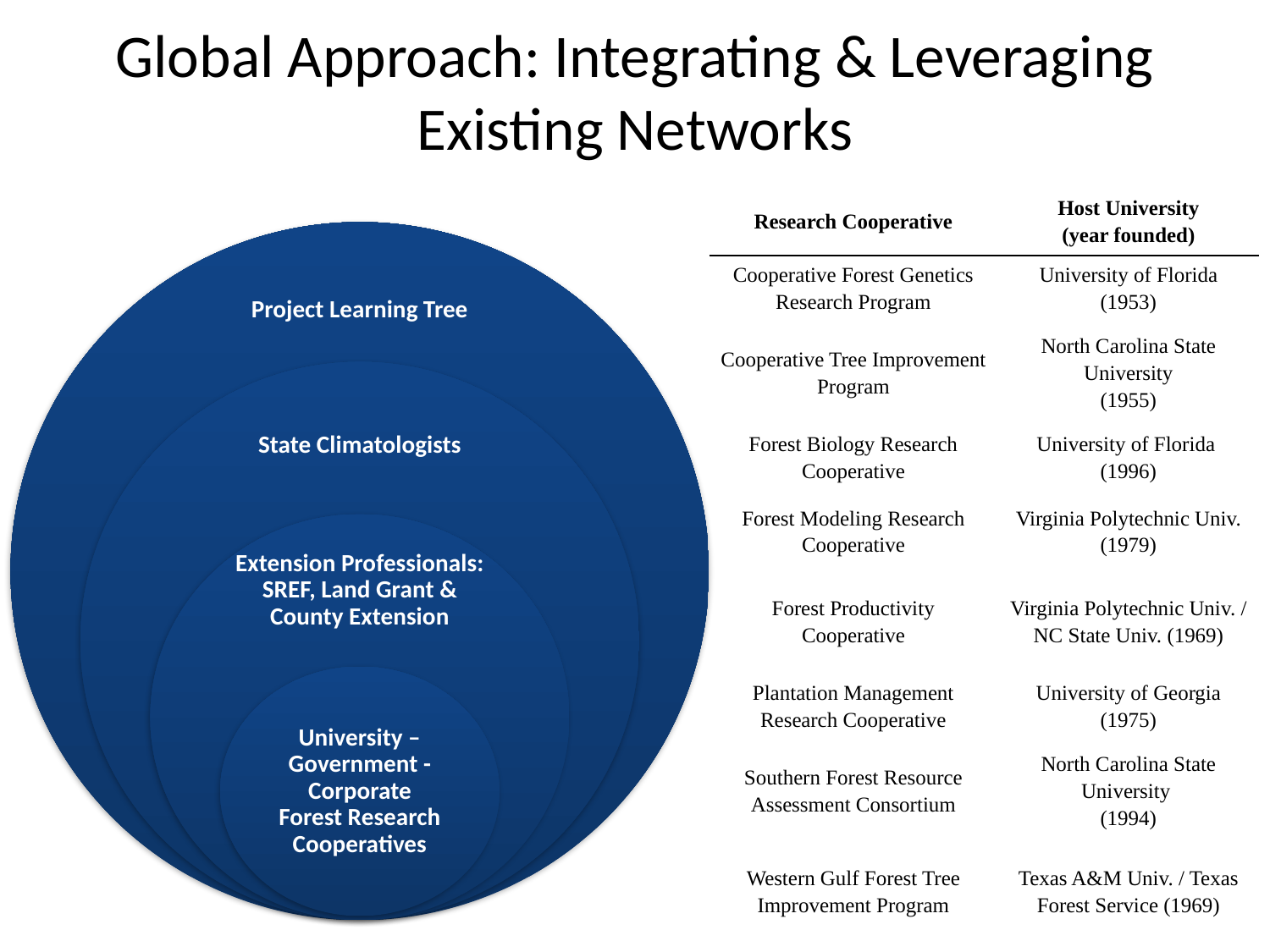

# Global Approach: Integrating & Leveraging Existing Networks
| Research Cooperative | Host University (year founded) |
| --- | --- |
| Cooperative Forest Genetics Research Program | University of Florida (1953) |
| Cooperative Tree Improvement Program | North Carolina State University (1955) |
| Forest Biology Research Cooperative | University of Florida (1996) |
| Forest Modeling Research Cooperative | Virginia Polytechnic Univ. (1979) |
| Forest Productivity Cooperative | Virginia Polytechnic Univ. / NC State Univ. (1969) |
| Plantation Management Research Cooperative | University of Georgia (1975) |
| Southern Forest Resource Assessment Consortium | North Carolina State University (1994) |
| Western Gulf Forest Tree Improvement Program | Texas A&M Univ. / Texas Forest Service (1969) |
Project Learning Tree
State Climatologists
Extension Professionals: SREF, Land Grant & County Extension
University –Government -Corporate Forest Research Cooperatives